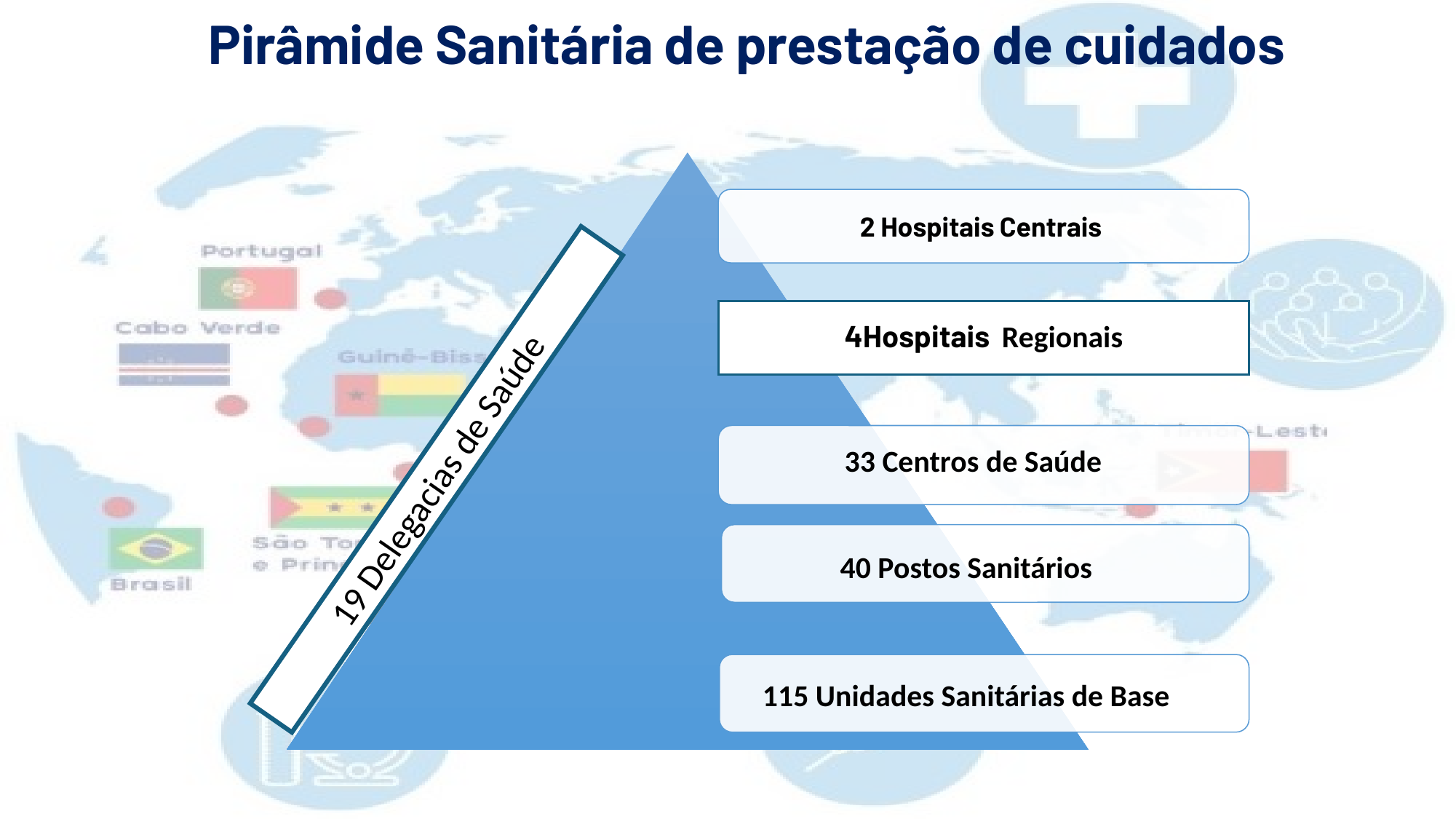

# Pirâmide Sanitária de prestação de cuidados

2 Hospitais Centrais

33 Centros de Saúde

40 Postos Sanitários

115 Unidades Sanitárias de Base
4Hospitais  Regionais
19 Delegacias de Saúde